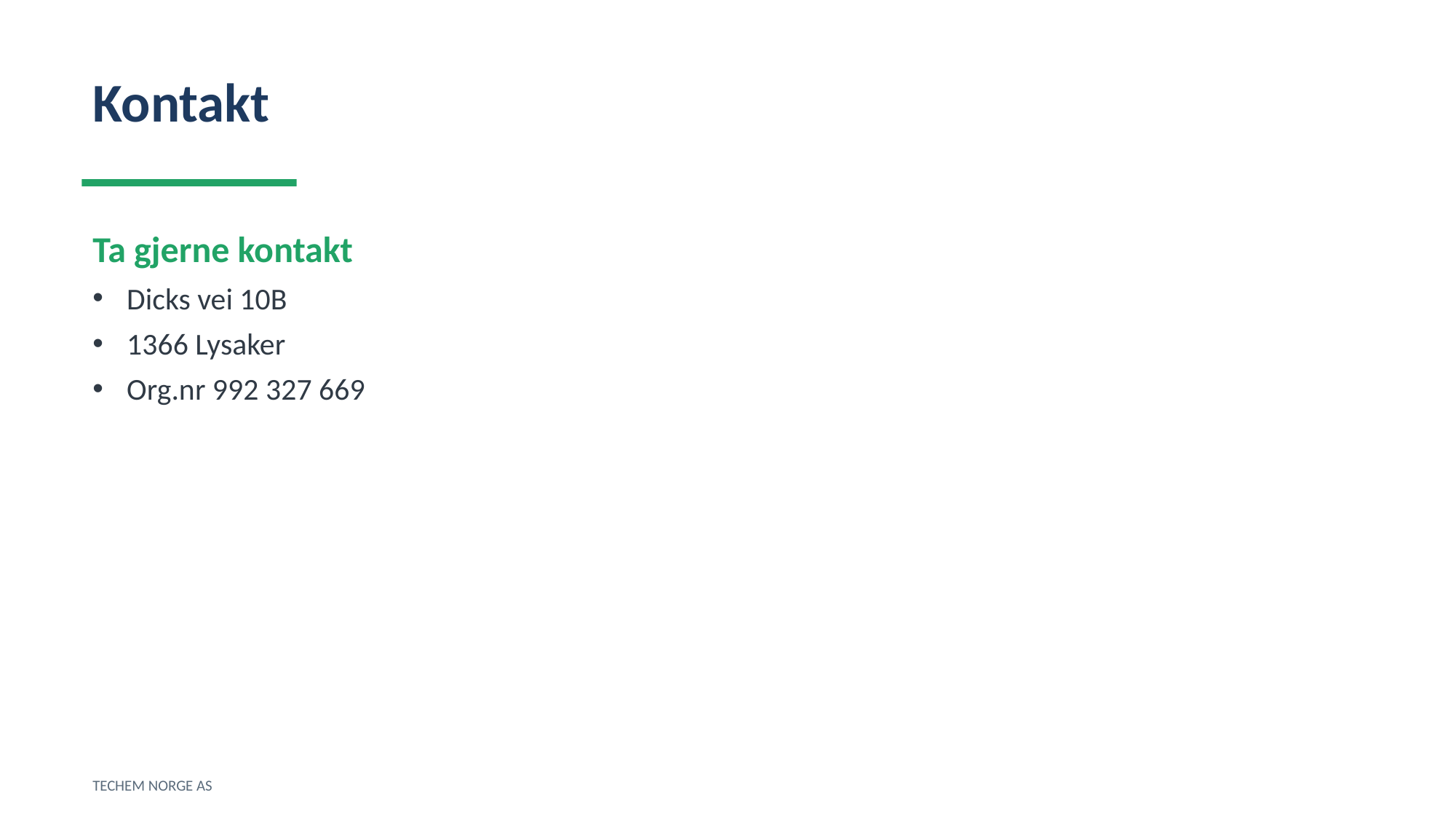

Kontakt

Ta gjerne kontakt
Dicks vei 10B
1366 Lysaker
Org.nr 992 327 669
TECHEM NORGE AS